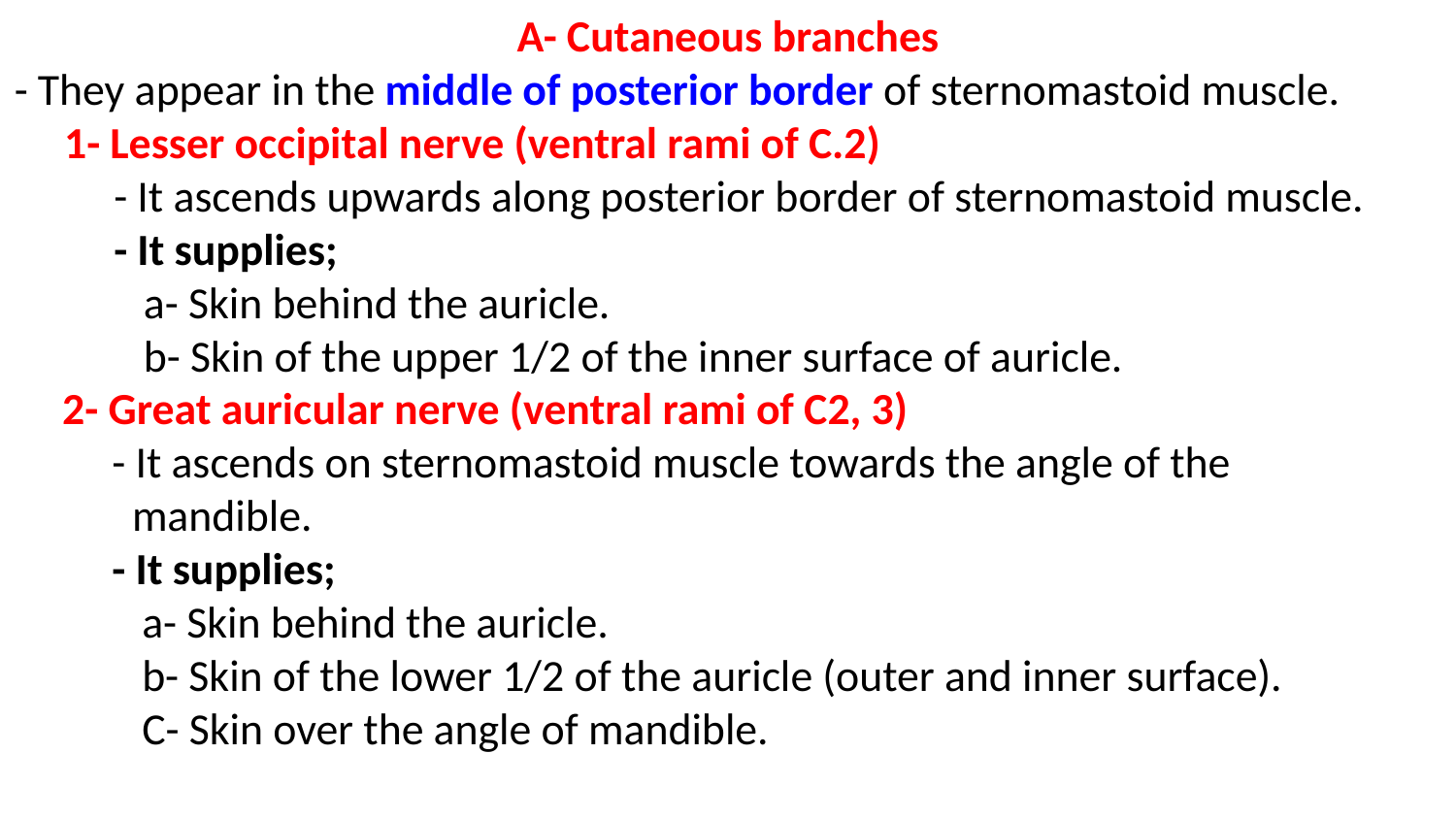

A- Cutaneous branches
- They appear in the middle of posterior border of sternomastoid muscle.
     1- Lesser occipital nerve (ventral rami of C.2)
          - It ascends upwards along posterior border of sternomastoid muscle.
          - It supplies;
             a- Skin behind the auricle.
             b- Skin of the upper 1/2 of the inner surface of auricle.
   2- Great auricular nerve (ventral rami of C2, 3)
        - It ascends on sternomastoid muscle towards the angle of the
          mandible.
        - It supplies;
           a- Skin behind the auricle.
           b- Skin of the lower 1/2 of the auricle (outer and inner surface).
           C- Skin over the angle of mandible.